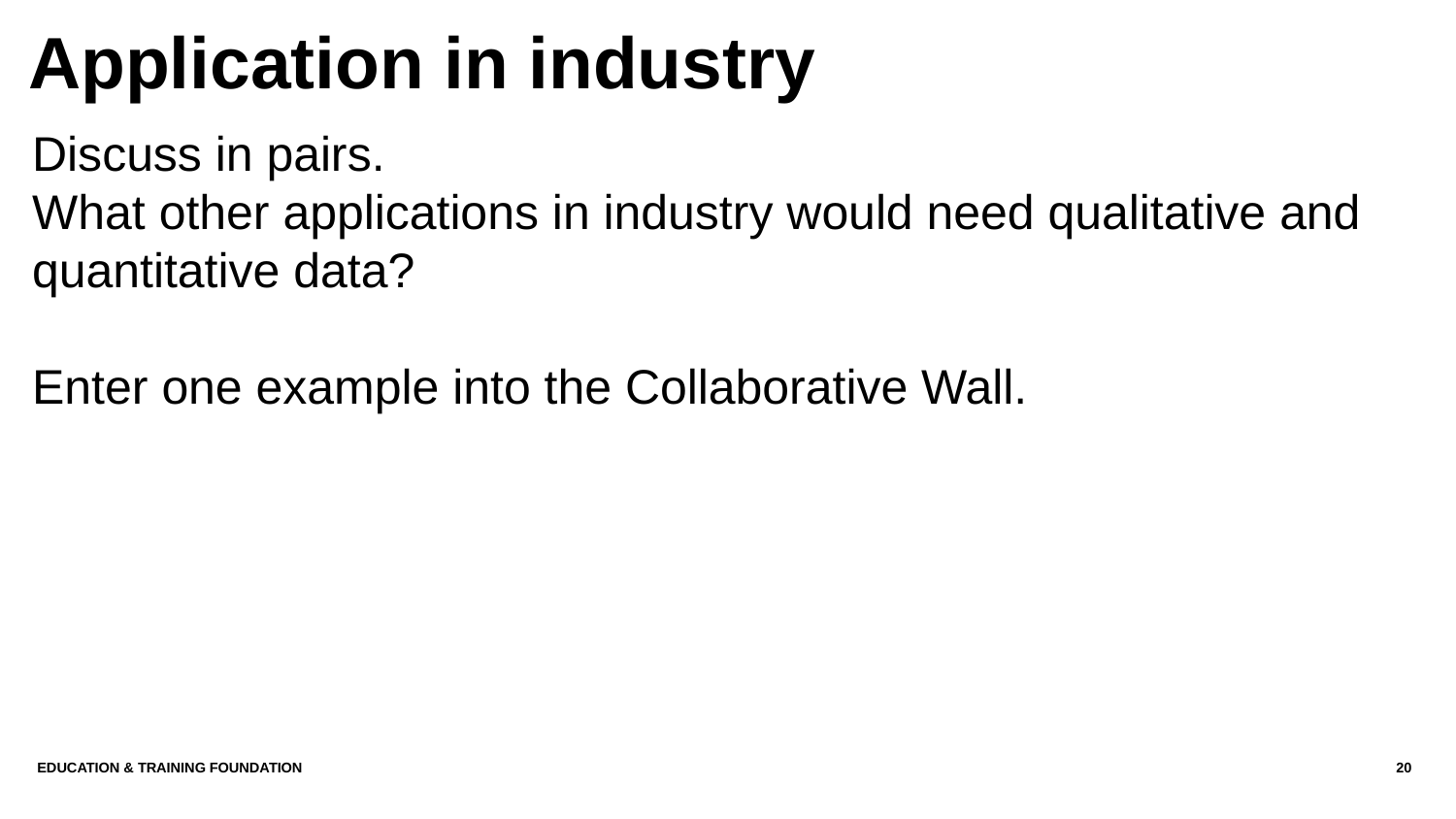

# Application in industry
Discuss in pairs.
What other applications in industry would need qualitative and quantitative data?

Enter one example into the Collaborative Wall.

Education & Training Foundation
20